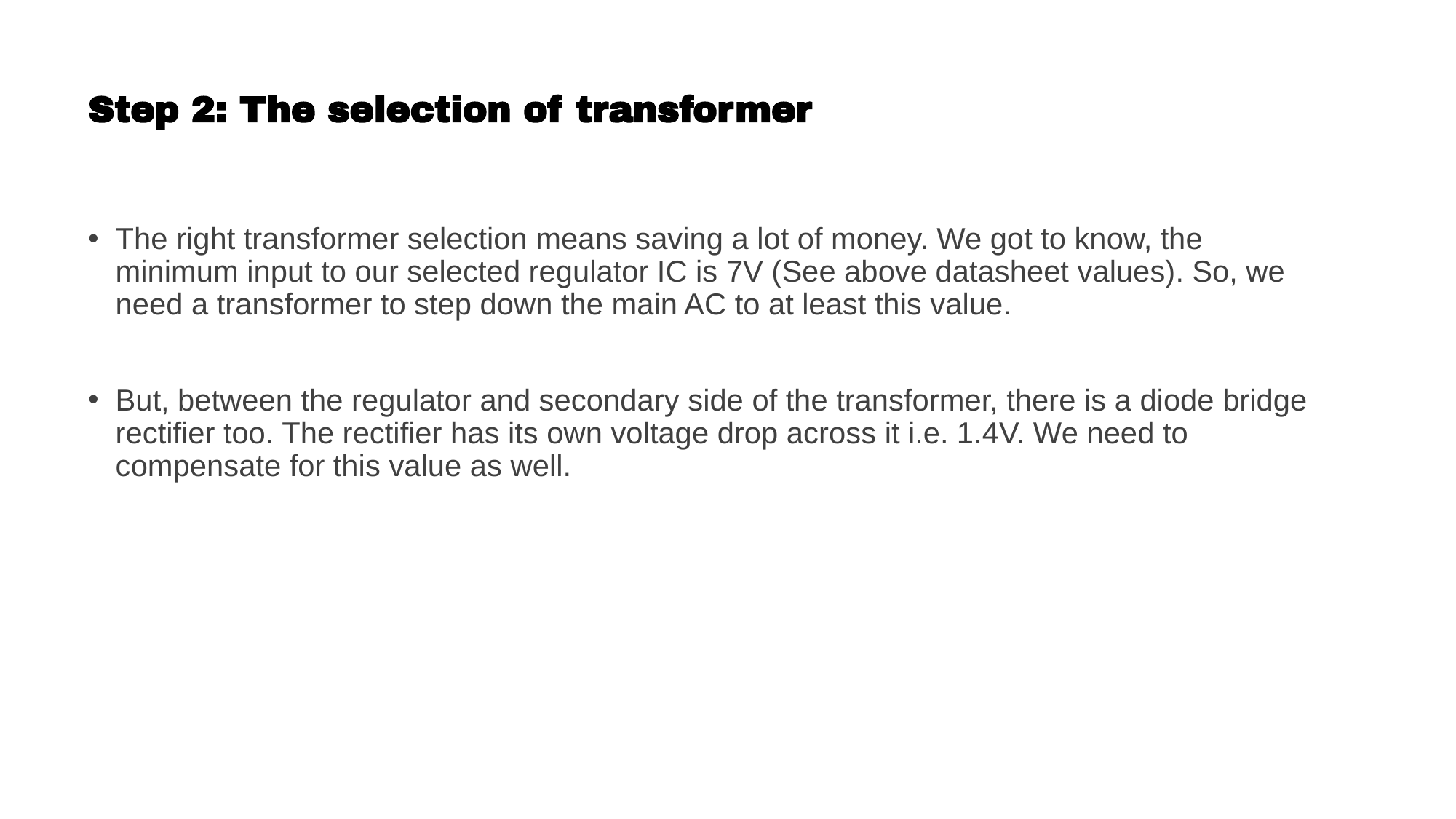

# Step 2: The selection of transformer
The right transformer selection means saving a lot of money. We got to know, the minimum input to our selected regulator IC is 7V (See above datasheet values). So, we need a transformer to step down the main AC to at least this value.

But, between the regulator and secondary side of the transformer, there is a diode bridge rectifier too. The rectifier has its own voltage drop across it i.e. 1.4V. We need to compensate for this value as well.